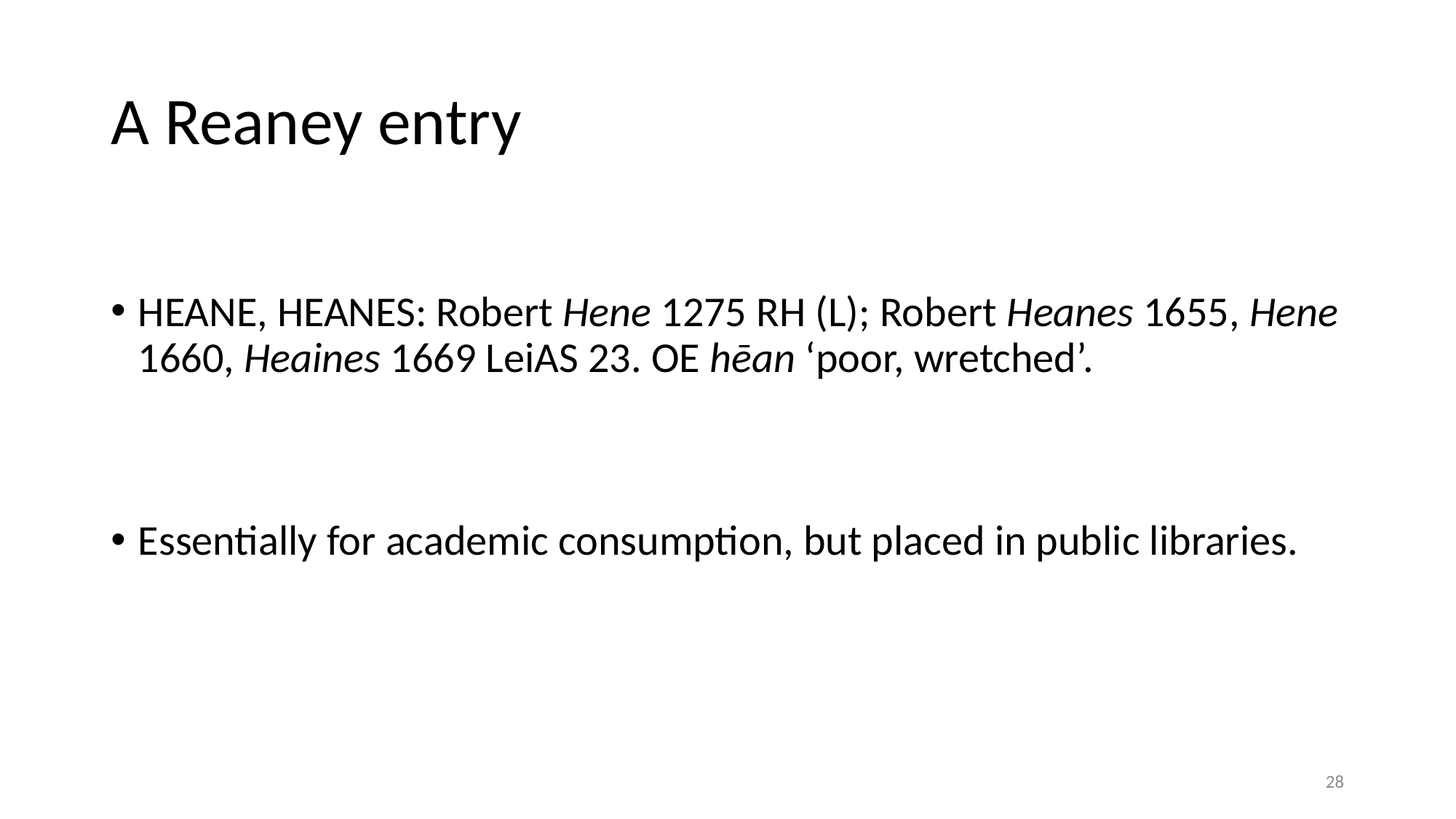

# A Reaney entry

HEANE, HEANES: Robert Hene 1275 RH (L); Robert Heanes 1655, Hene 1660, Heaines 1669 LeiAS 23. OE hēan ‘poor, wretched’.

Essentially for academic consumption, but placed in public libraries.
28